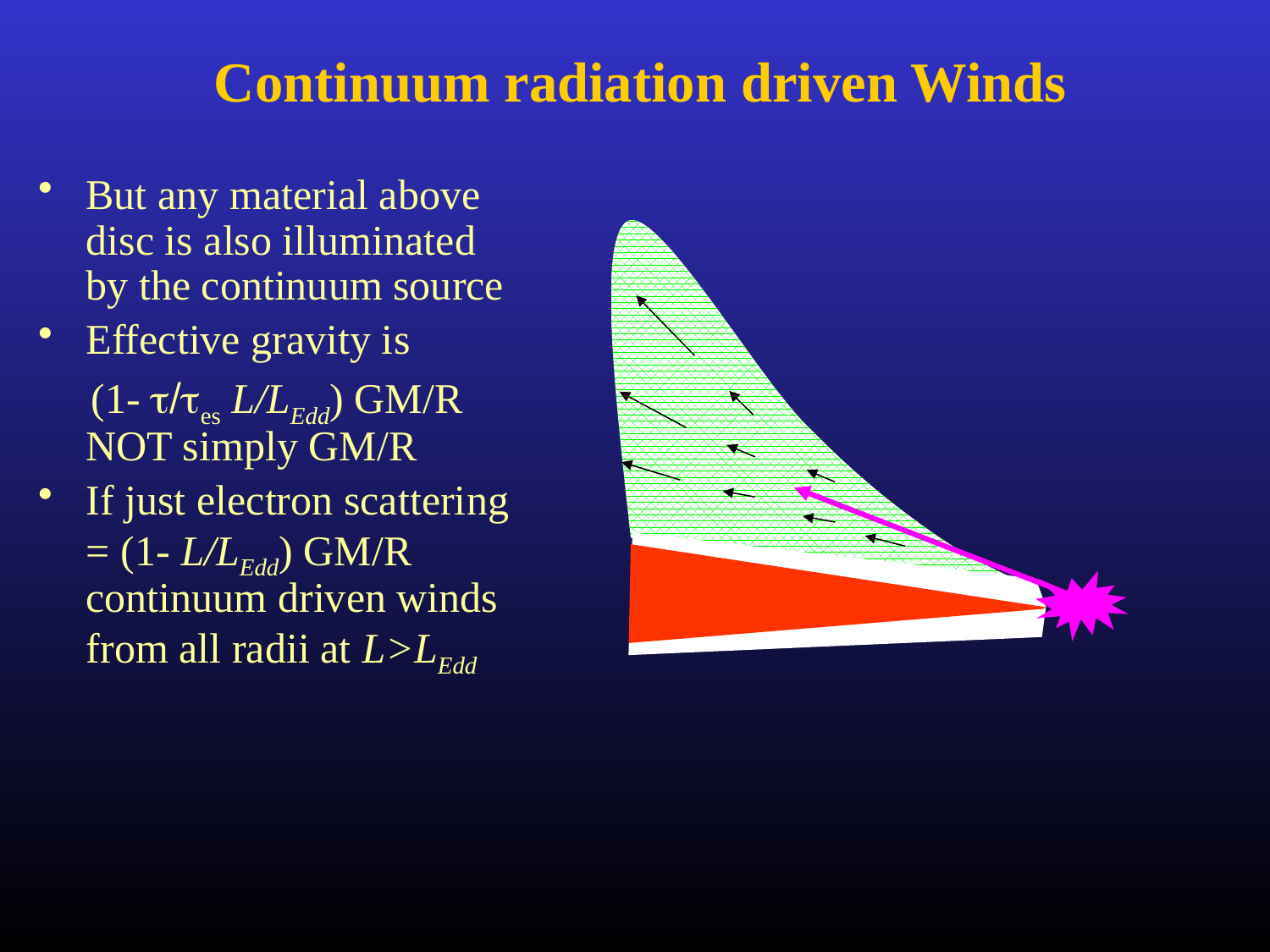

# Continuum radiation driven Winds
But any material above disc is also illuminated by the continuum source
Effective gravity is
     (1- τ/τes L/LEdd) GM/R  NOT simply GM/R
If just electron scattering = (1- L/LEdd) GM/R continuum driven winds from all radii at L>LEdd